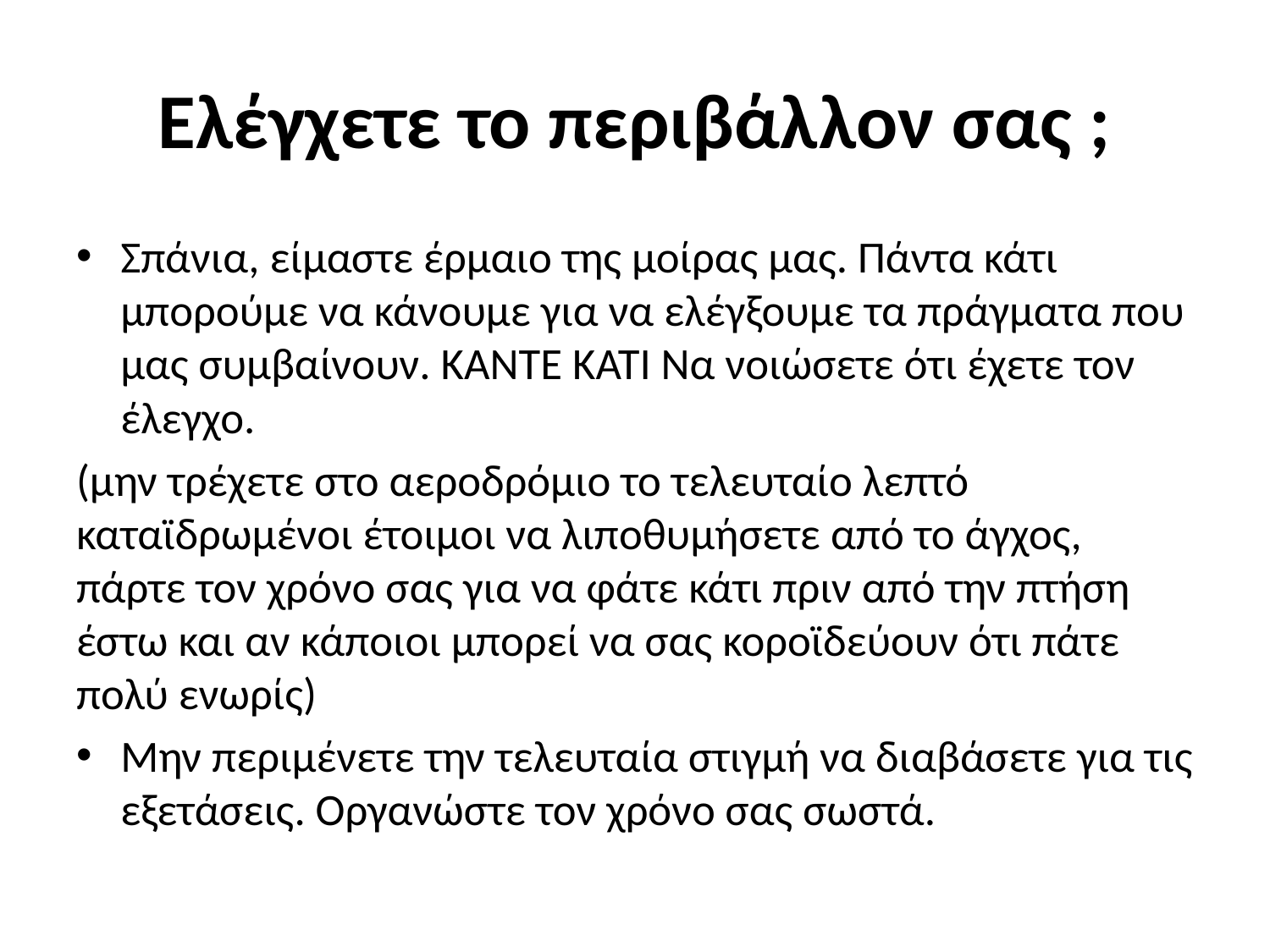

# Ελέγχετε το περιβάλλον σας ;
Σπάνια, είμαστε έρμαιο της μοίρας μας. Πάντα κάτι μπορούμε να κάνουμε για να ελέγξουμε τα πράγματα που μας συμβαίνουν. ΚΑΝΤΕ ΚΑΤΙ Να νοιώσετε ότι έχετε τον έλεγχο.
(μην τρέχετε στο αεροδρόμιο το τελευταίο λεπτό καταϊδρωμένοι έτοιμοι να λιποθυμήσετε από το άγχος, πάρτε τον χρόνο σας για να φάτε κάτι πριν από την πτήση έστω και αν κάποιοι μπορεί να σας κοροϊδεύουν ότι πάτε πολύ ενωρίς)
Μην περιμένετε την τελευταία στιγμή να διαβάσετε για τις εξετάσεις. Οργανώστε τον χρόνο σας σωστά.